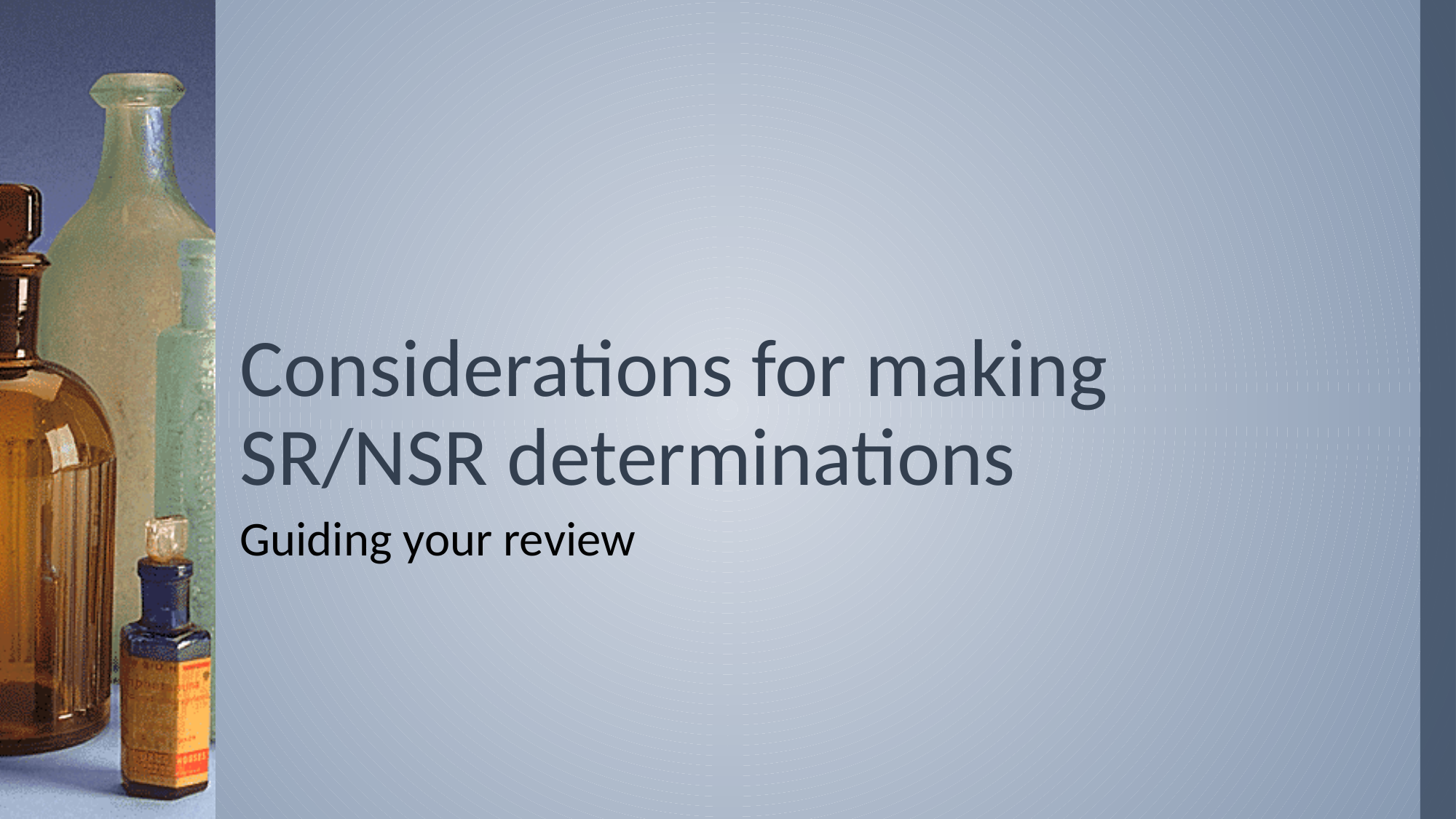

# Considerations for making SR/NSR determinations
Guiding your review